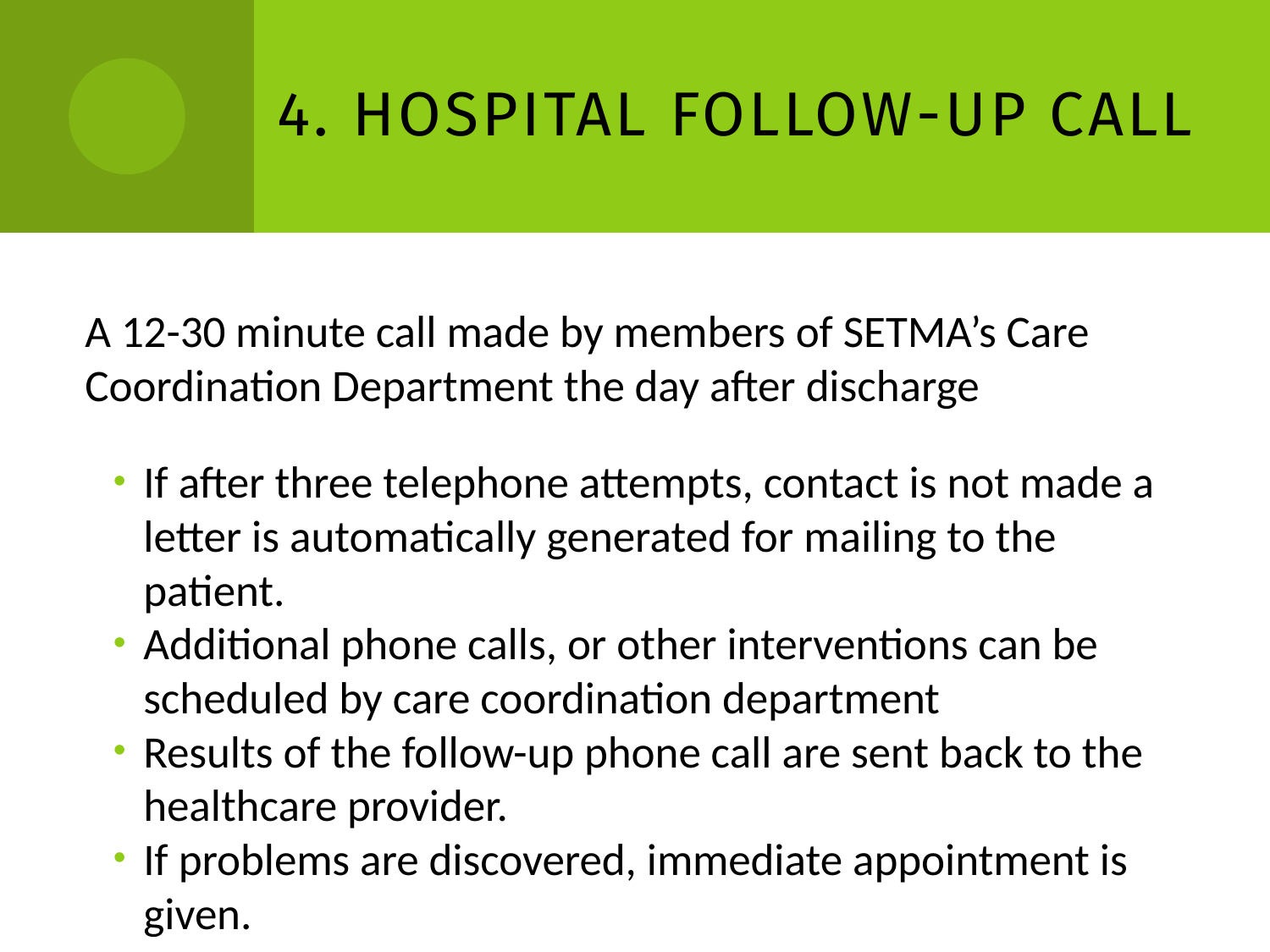

# 4. Hospital Follow-Up Call
A 12-30 minute call made by members of SETMA’s Care Coordination Department the day after discharge

If after three telephone attempts, contact is not made a letter is automatically generated for mailing to the patient.
Additional phone calls, or other interventions can be scheduled by care coordination department
Results of the follow-up phone call are sent back to the healthcare provider.
If problems are discovered, immediate appointment is given.